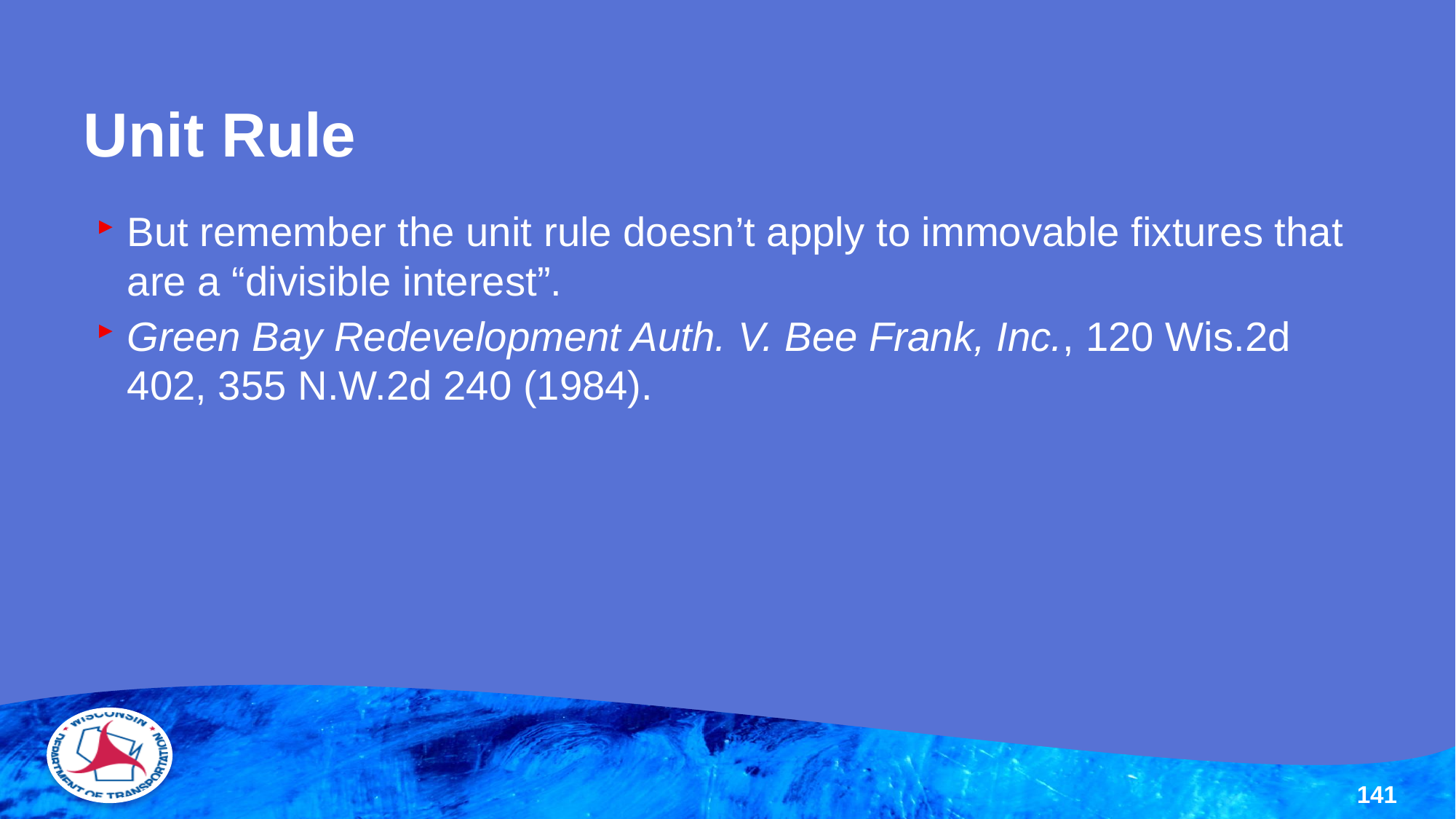

# Unit Rule
But remember the unit rule doesn’t apply to immovable fixtures that are a “divisible interest”.
Green Bay Redevelopment Auth. V. Bee Frank, Inc., 120 Wis.2d 402, 355 N.W.2d 240 (1984).
141